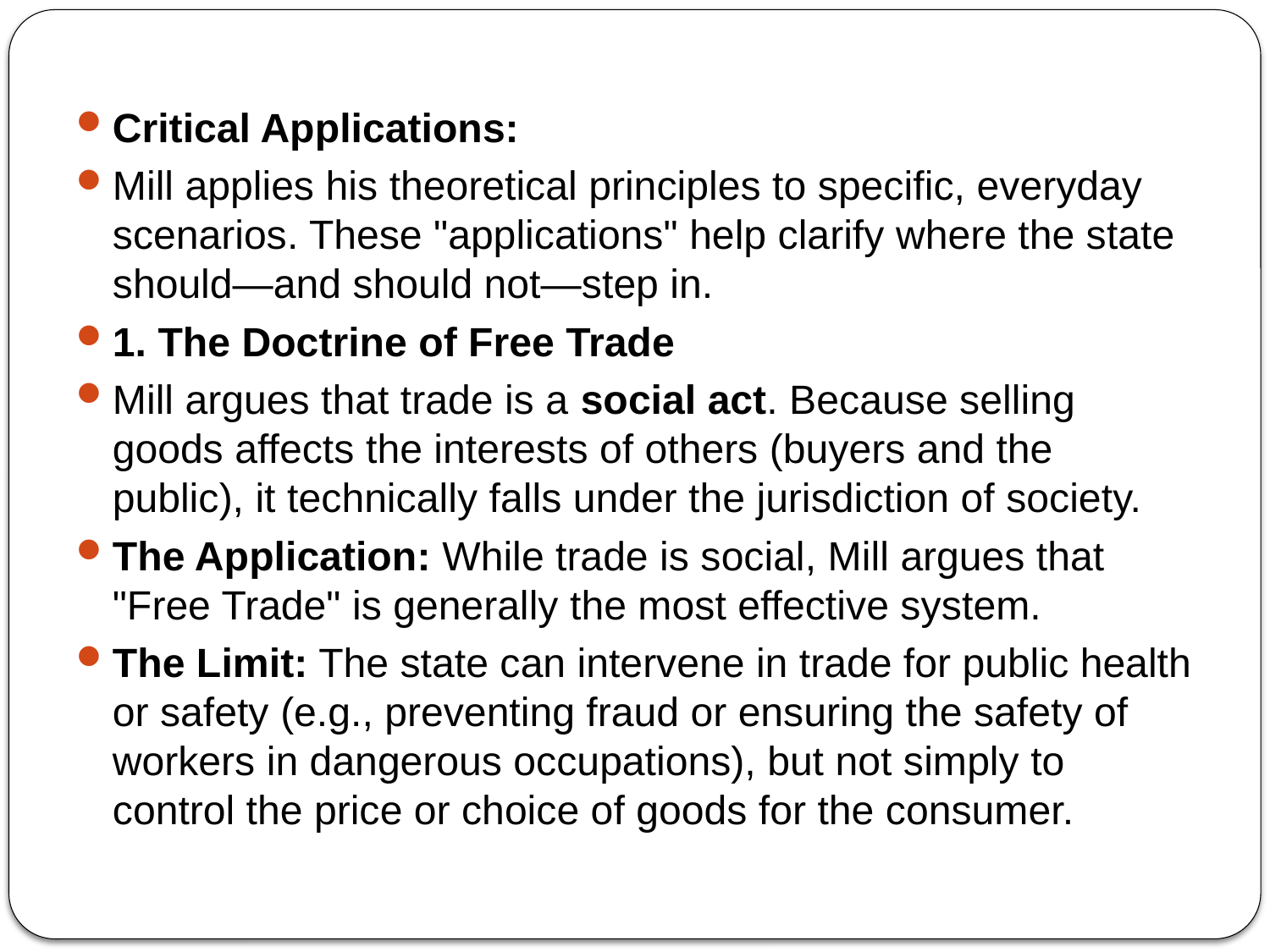

#
Critical Applications:
Mill applies his theoretical principles to specific, everyday scenarios. These "applications" help clarify where the state should—and should not—step in.
1. The Doctrine of Free Trade
Mill argues that trade is a social act. Because selling goods affects the interests of others (buyers and the public), it technically falls under the jurisdiction of society.
The Application: While trade is social, Mill argues that "Free Trade" is generally the most effective system.
The Limit: The state can intervene in trade for public health or safety (e.g., preventing fraud or ensuring the safety of workers in dangerous occupations), but not simply to control the price or choice of goods for the consumer.